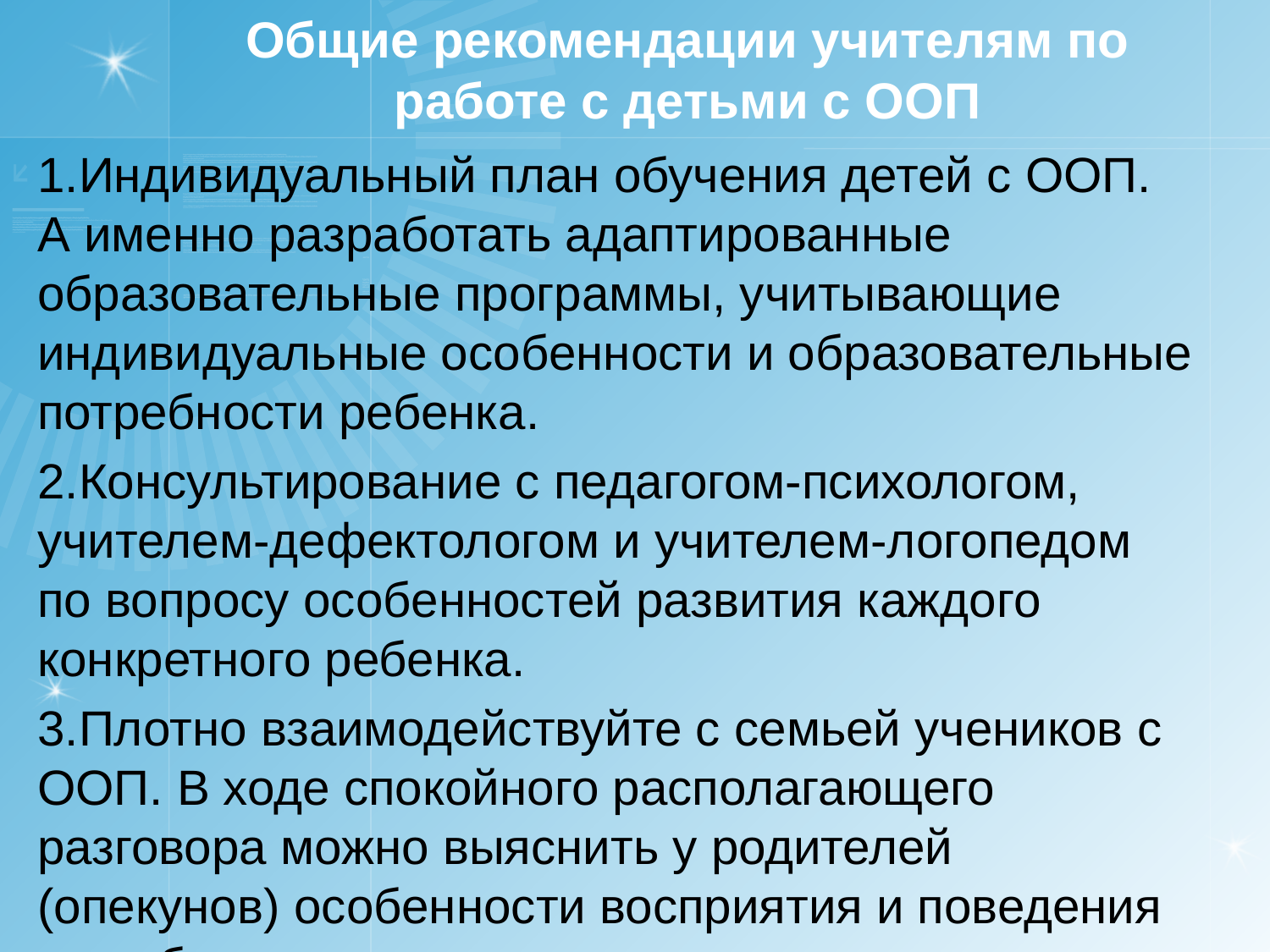

# Общие рекомендации учителям по работе с детьми с ООП
1.Индивидуальный план обучения детей с ООП. А именно разработать адаптированные образовательные программы, учитывающие индивидуальные особенности и образовательные потребности ребенка.
2.Консультирование с педагогом-психологом, учителем-дефектологом и учителем-логопедом по вопросу особенностей развития каждого конкретного ребенка.
3.Плотно взаимодействуйте с семьей учеников с ООП. В ходе спокойного располагающего разговора можно выяснить у родителей (опекунов) особенности восприятия и поведения их ребенка.